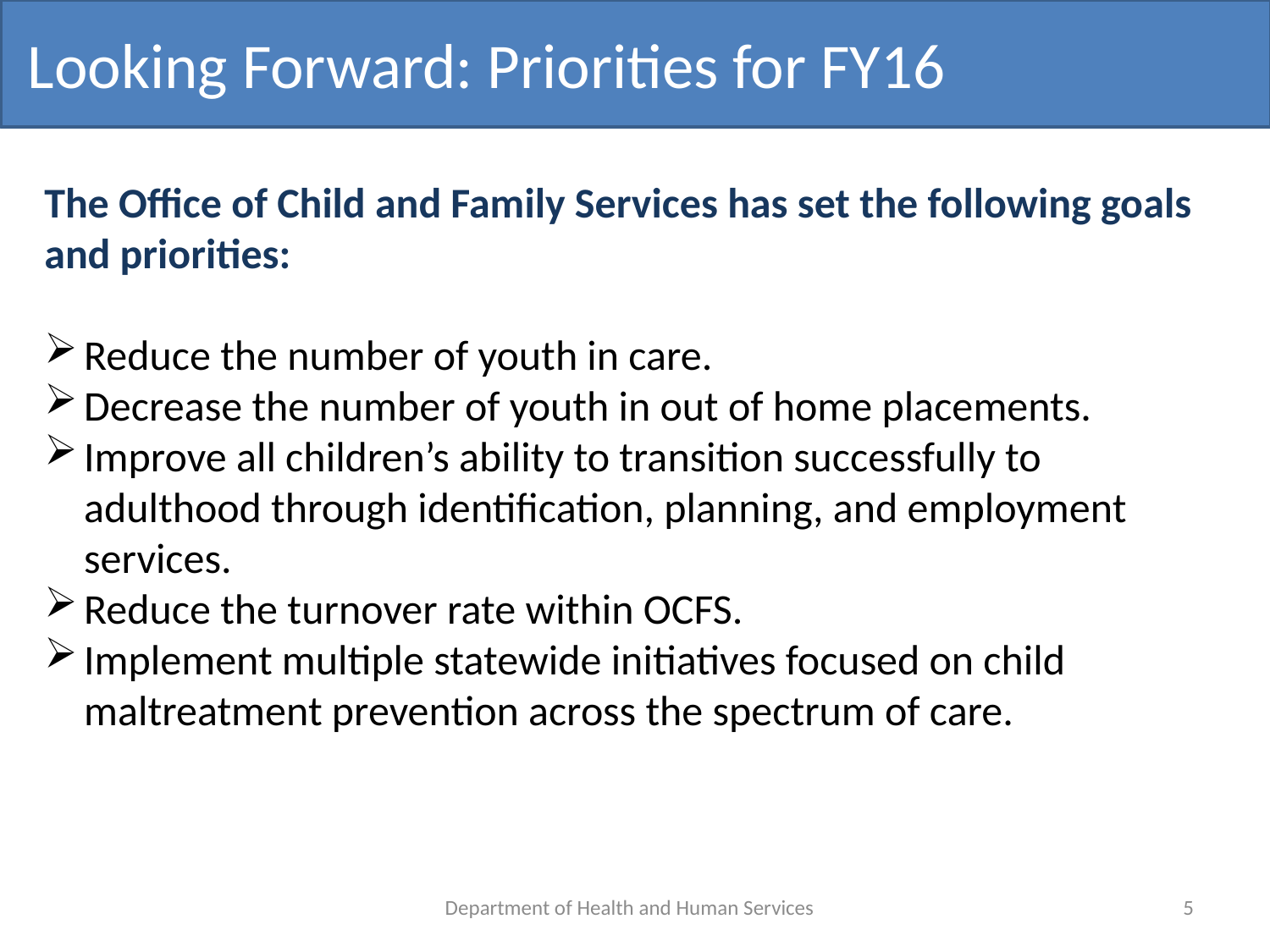

Looking Forward: Priorities for FY16
The Office of Child and Family Services has set the following goals and priorities:

Reduce the number of youth in care.
Decrease the number of youth in out of home placements.
Improve all children’s ability to transition successfully to adulthood through identification, planning, and employment services.
Reduce the turnover rate within OCFS.
Implement multiple statewide initiatives focused on child maltreatment prevention across the spectrum of care.

Department of Health and Human Services
5